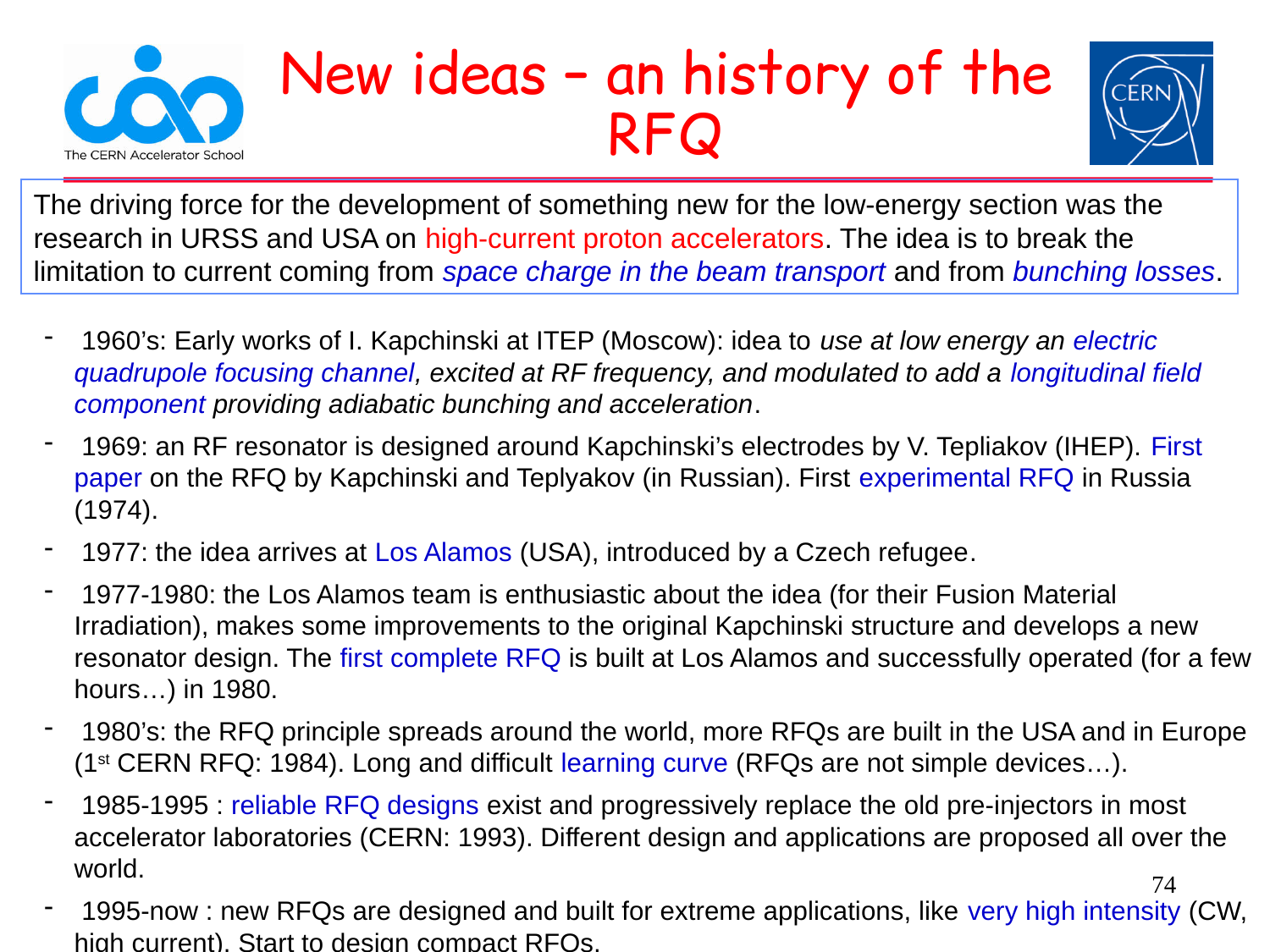

# New ideas – an history of the RFQ
The driving force for the development of something new for the low-energy section was the research in URSS and USA on high-current proton accelerators. The idea is to break the limitation to current coming from space charge in the beam transport and from bunching losses.
 1960’s: Early works of I. Kapchinski at ITEP (Moscow): idea to use at low energy an electric quadrupole focusing channel, excited at RF frequency, and modulated to add a longitudinal field component providing adiabatic bunching and acceleration.
 1969: an RF resonator is designed around Kapchinski’s electrodes by V. Tepliakov (IHEP). First paper on the RFQ by Kapchinski and Teplyakov (in Russian). First experimental RFQ in Russia (1974).
 1977: the idea arrives at Los Alamos (USA), introduced by a Czech refugee.
 1977-1980: the Los Alamos team is enthusiastic about the idea (for their Fusion Material Irradiation), makes some improvements to the original Kapchinski structure and develops a new resonator design. The first complete RFQ is built at Los Alamos and successfully operated (for a few hours…) in 1980.
 1980’s: the RFQ principle spreads around the world, more RFQs are built in the USA and in Europe (1st CERN RFQ: 1984). Long and difficult learning curve (RFQs are not simple devices…).
 1985-1995 : reliable RFQ designs exist and progressively replace the old pre-injectors in most accelerator laboratories (CERN: 1993). Different design and applications are proposed all over the world.
 1995-now : new RFQs are designed and built for extreme applications, like very high intensity (CW, high current). Start to design compact RFQs.
74